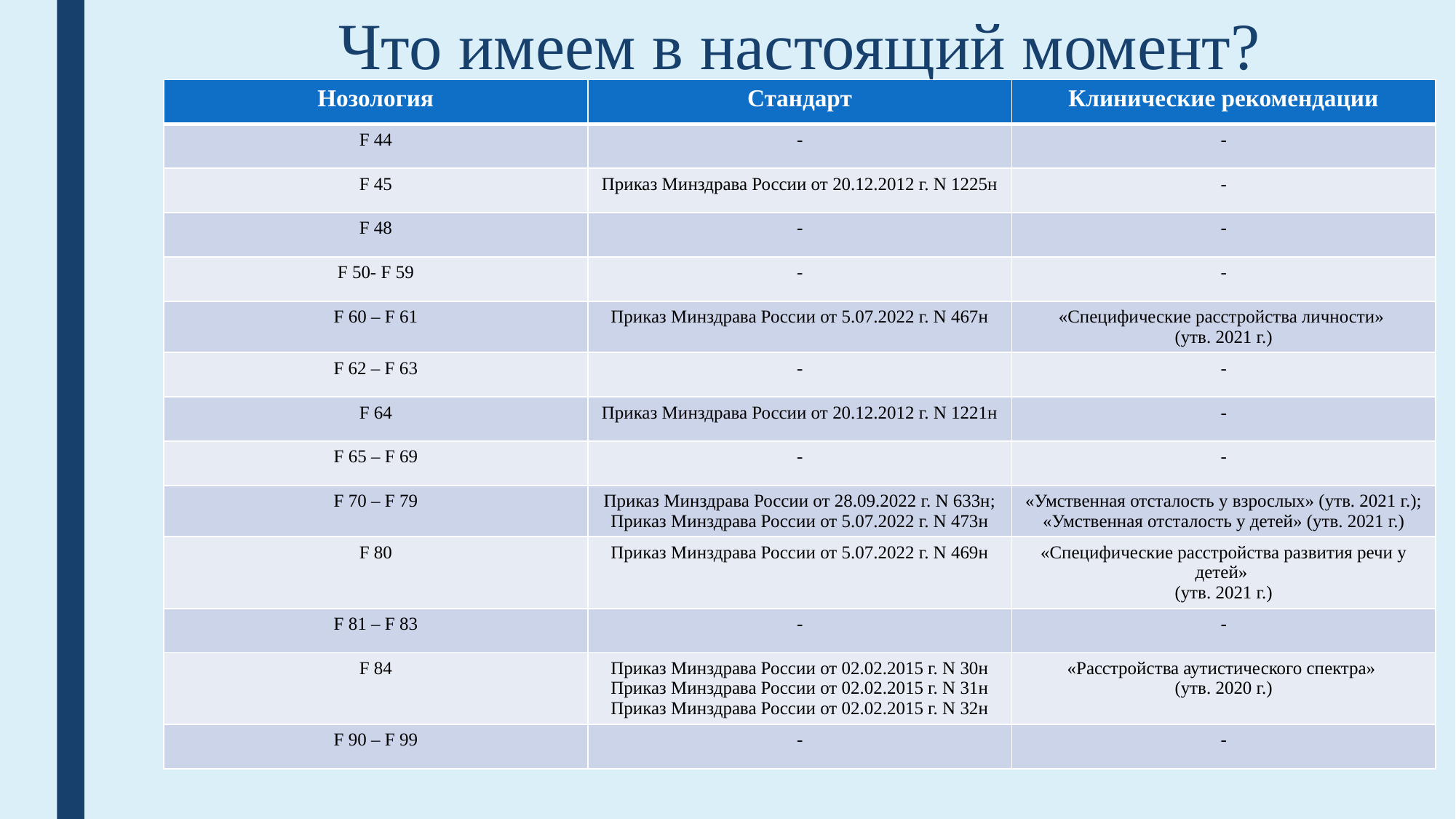

# Что имеем в настоящий момент?
| Нозология | Стандарт | Клинические рекомендации |
| --- | --- | --- |
| F 44 | - | - |
| F 45 | Приказ Минздрава России от 20.12.2012 г. N 1225н | - |
| F 48 | - | - |
| F 50- F 59 | - | - |
| F 60 – F 61 | Приказ Минздрава России от 5.07.2022 г. N 467н | «Специфические расстройства личности» (утв. 2021 г.) |
| F 62 – F 63 | - | - |
| F 64 | Приказ Минздрава России от 20.12.2012 г. N 1221н | - |
| F 65 – F 69 | - | - |
| F 70 – F 79 | Приказ Минздрава России от 28.09.2022 г. N 633н; Приказ Минздрава России от 5.07.2022 г. N 473н | «Умственная отсталость у взрослых» (утв. 2021 г.); «Умственная отсталость у детей» (утв. 2021 г.) |
| F 80 | Приказ Минздрава России от 5.07.2022 г. N 469н | «Специфические расстройства развития речи у детей» (утв. 2021 г.) |
| F 81 – F 83 | - | - |
| F 84 | Приказ Минздрава России от 02.02.2015 г. N 30н Приказ Минздрава России от 02.02.2015 г. N 31н Приказ Минздрава России от 02.02.2015 г. N 32н | «Расстройства аутистического спектра» (утв. 2020 г.) |
| F 90 – F 99 | - | - |